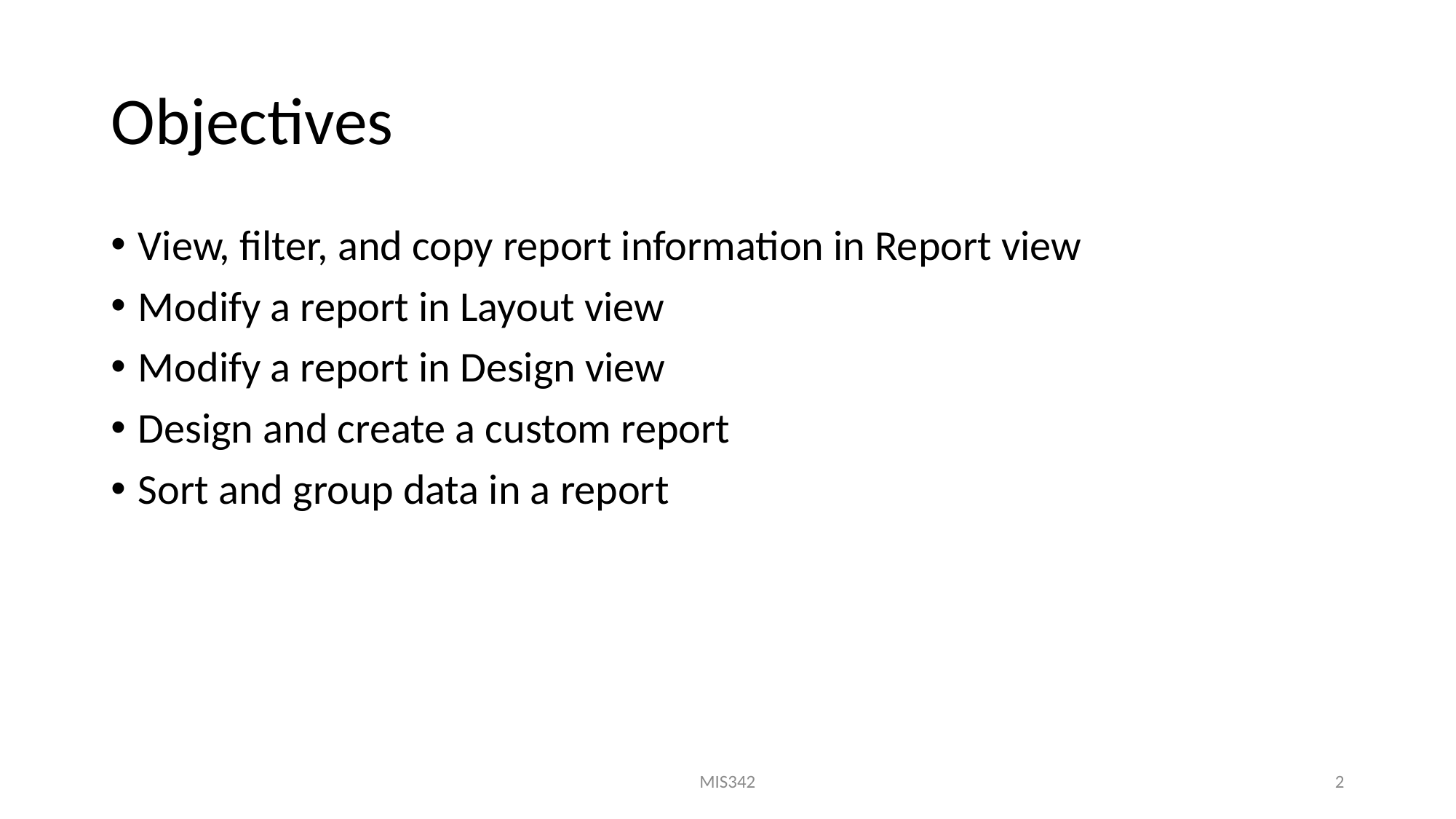

# Objectives
View, filter, and copy report information in Report view
Modify a report in Layout view
Modify a report in Design view
Design and create a custom report
Sort and group data in a report
MIS342
2